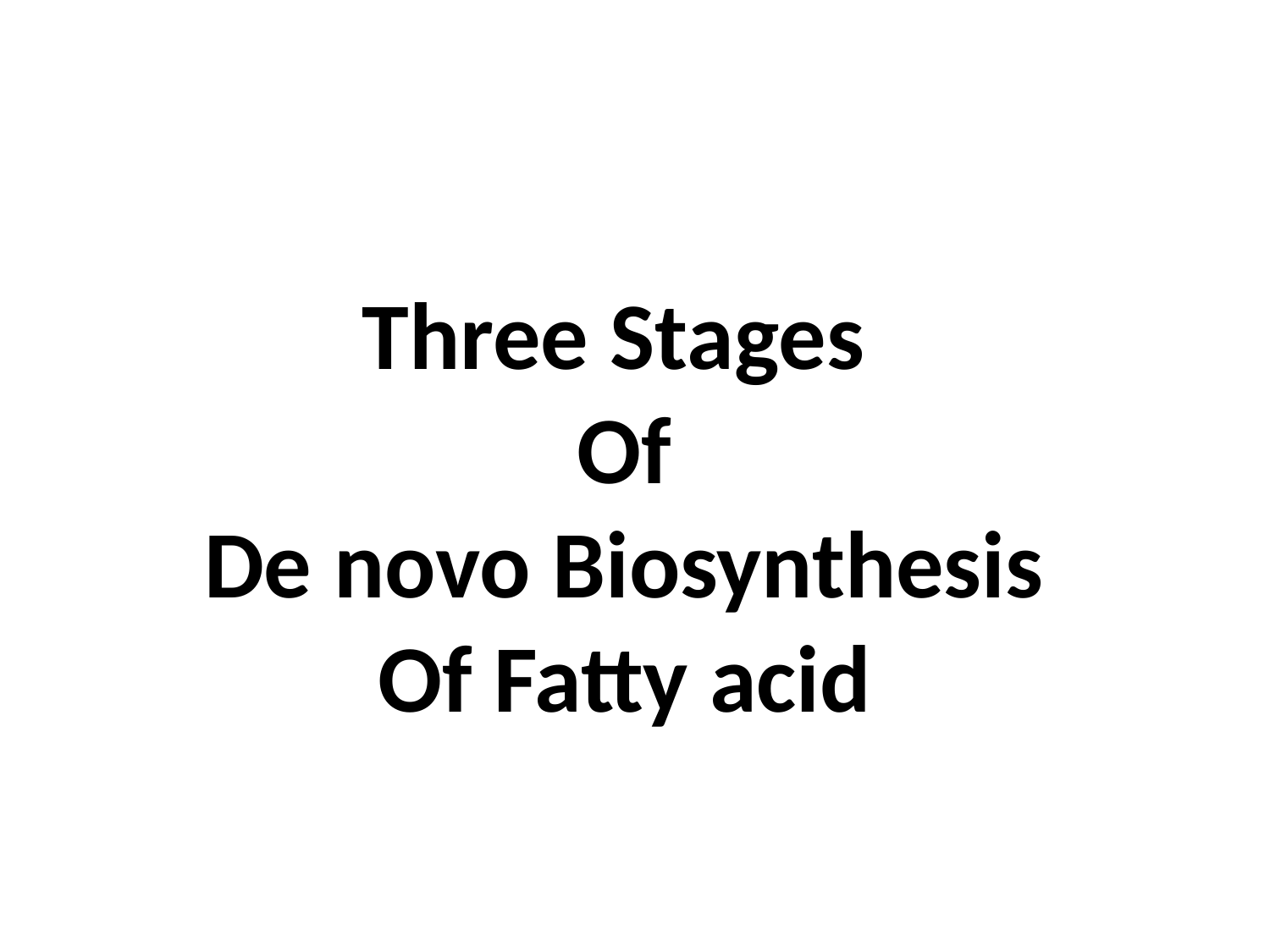

# Three Stages Of De novo Biosynthesis Of Fatty acid